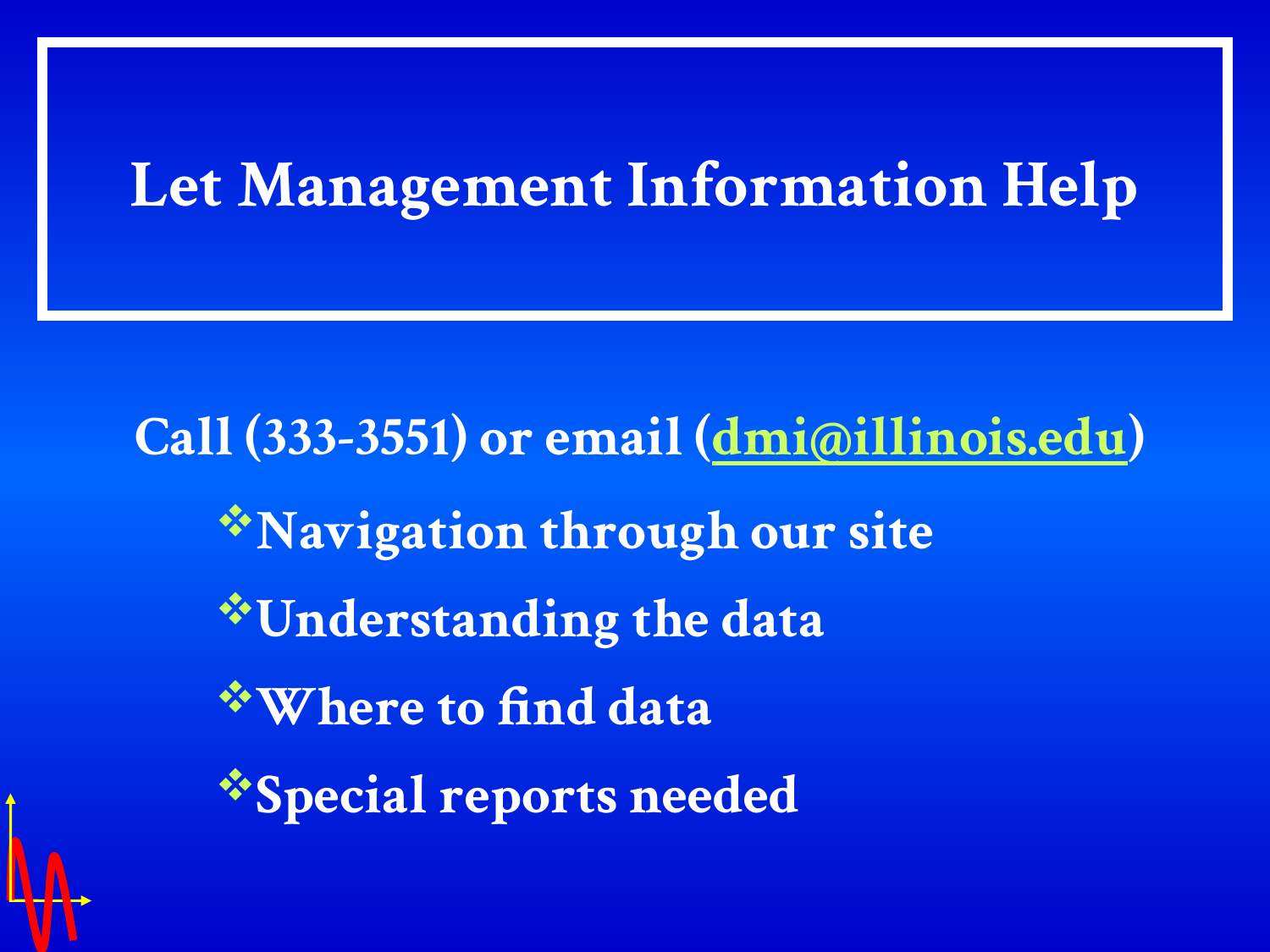

# Let Management Information Help
Call (333-3551) or email (dmi@illinois.edu)
Navigation through our site
Understanding the data
Where to find data
Special reports needed